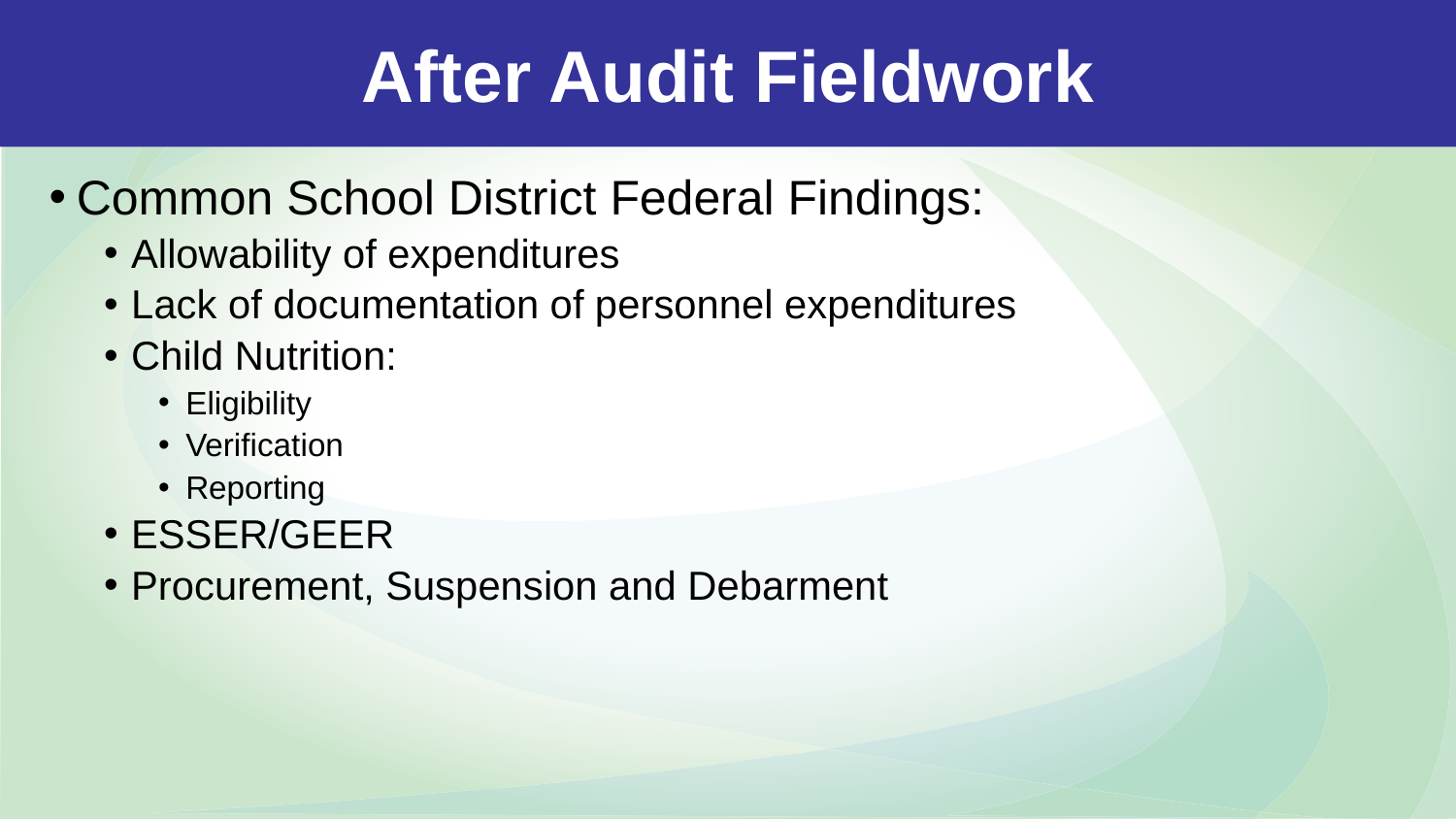

After Audit Fieldwork
Common School District Federal Findings:
Allowability of expenditures
Lack of documentation of personnel expenditures
Child Nutrition:
Eligibility
Verification
Reporting
ESSER/GEER
Procurement, Suspension and Debarment